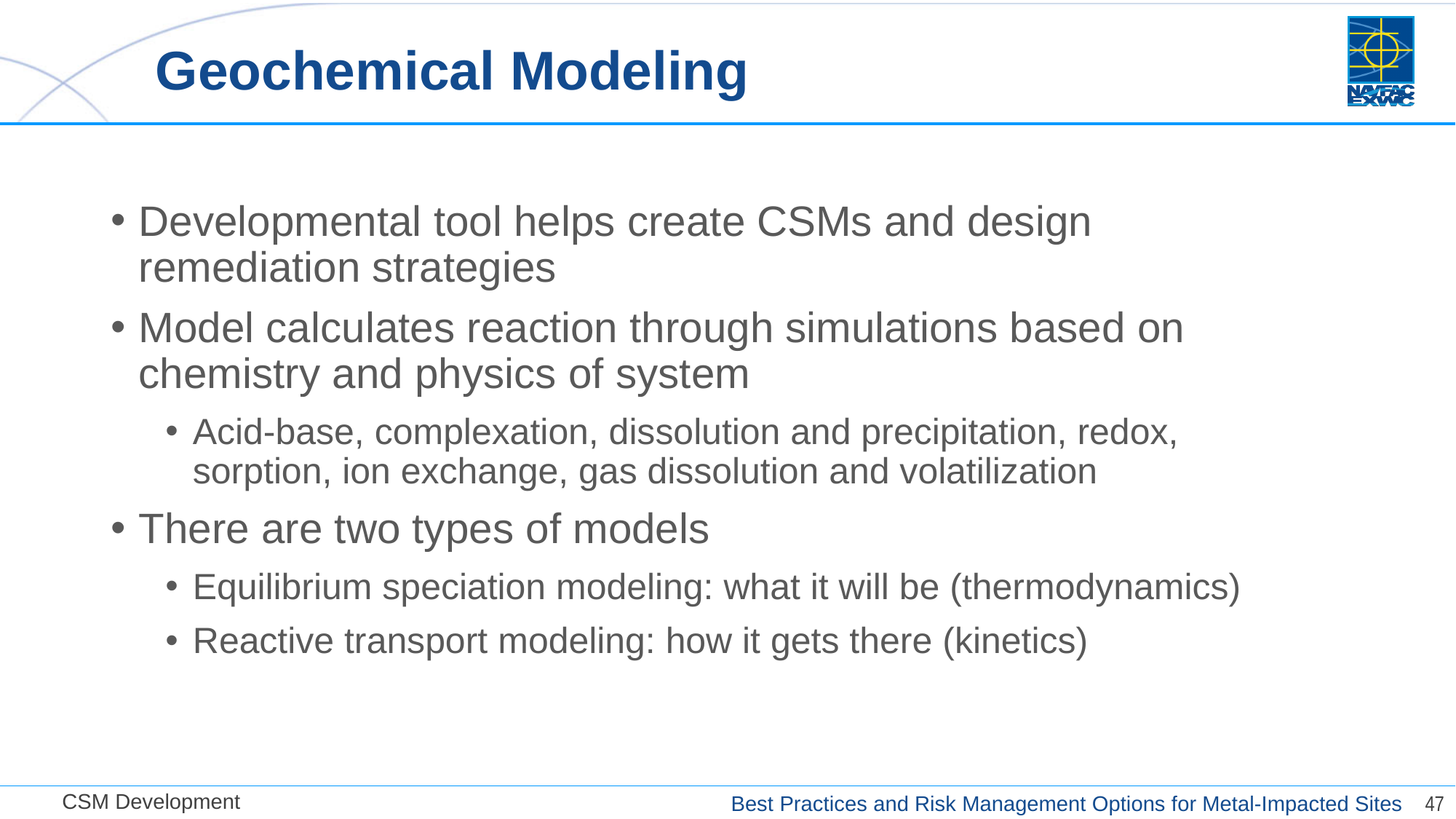

# Geochemical Modeling
Developmental tool helps create CSMs and design
remediation strategies
Model calculates reaction through simulations based on chemistry and physics of system
Acid-base, complexation, dissolution and precipitation, redox, sorption, ion exchange, gas dissolution and volatilization
There are two types of models
Equilibrium speciation modeling: what it will be (thermodynamics)
Reactive transport modeling: how it gets there (kinetics)
CSM Development
47